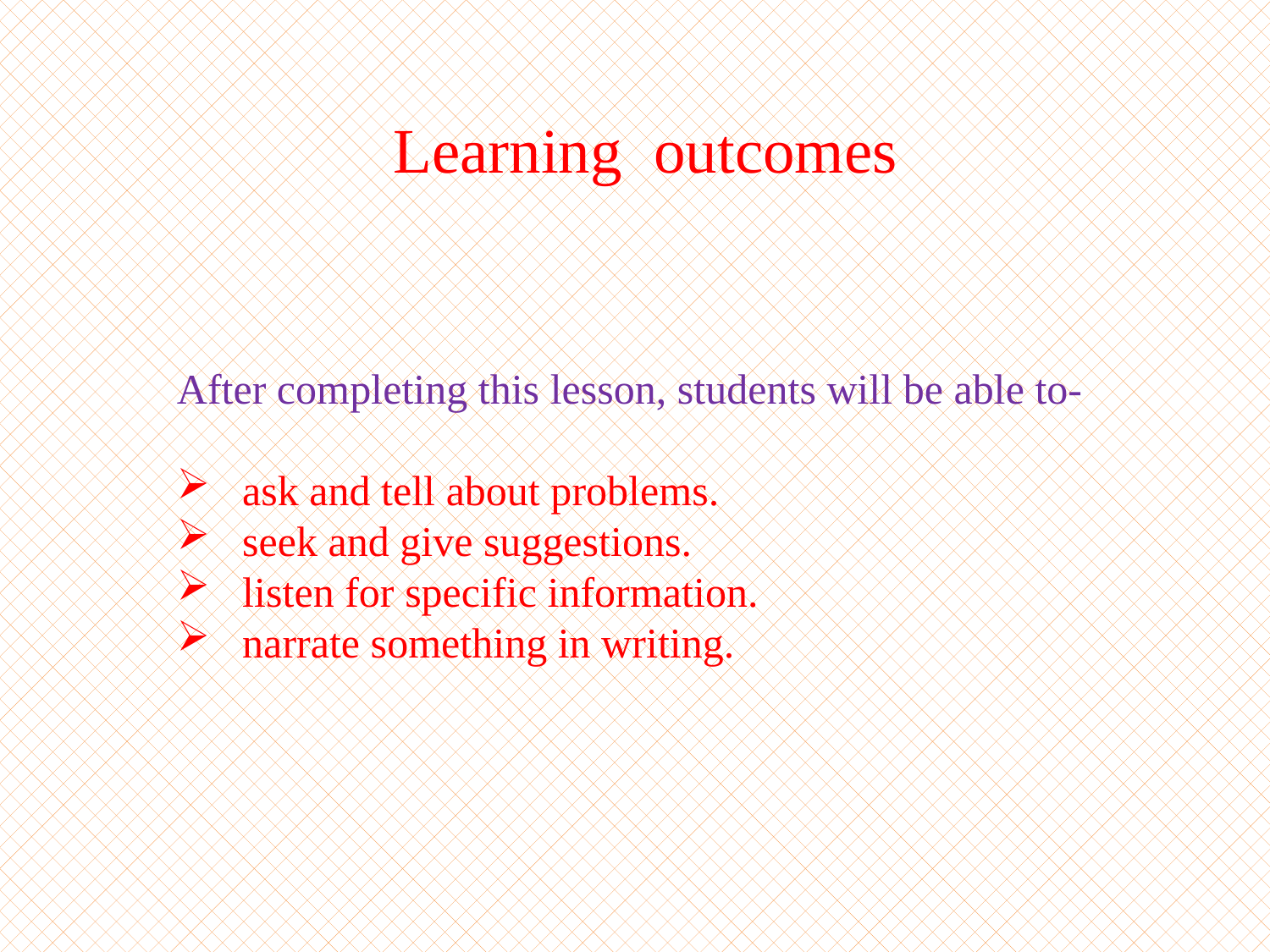

Learning  outcomes
After completing this lesson, students will be able to-

   ask and tell about problems.
   seek and give suggestions.
   listen for specific information.
   narrate something in writing.